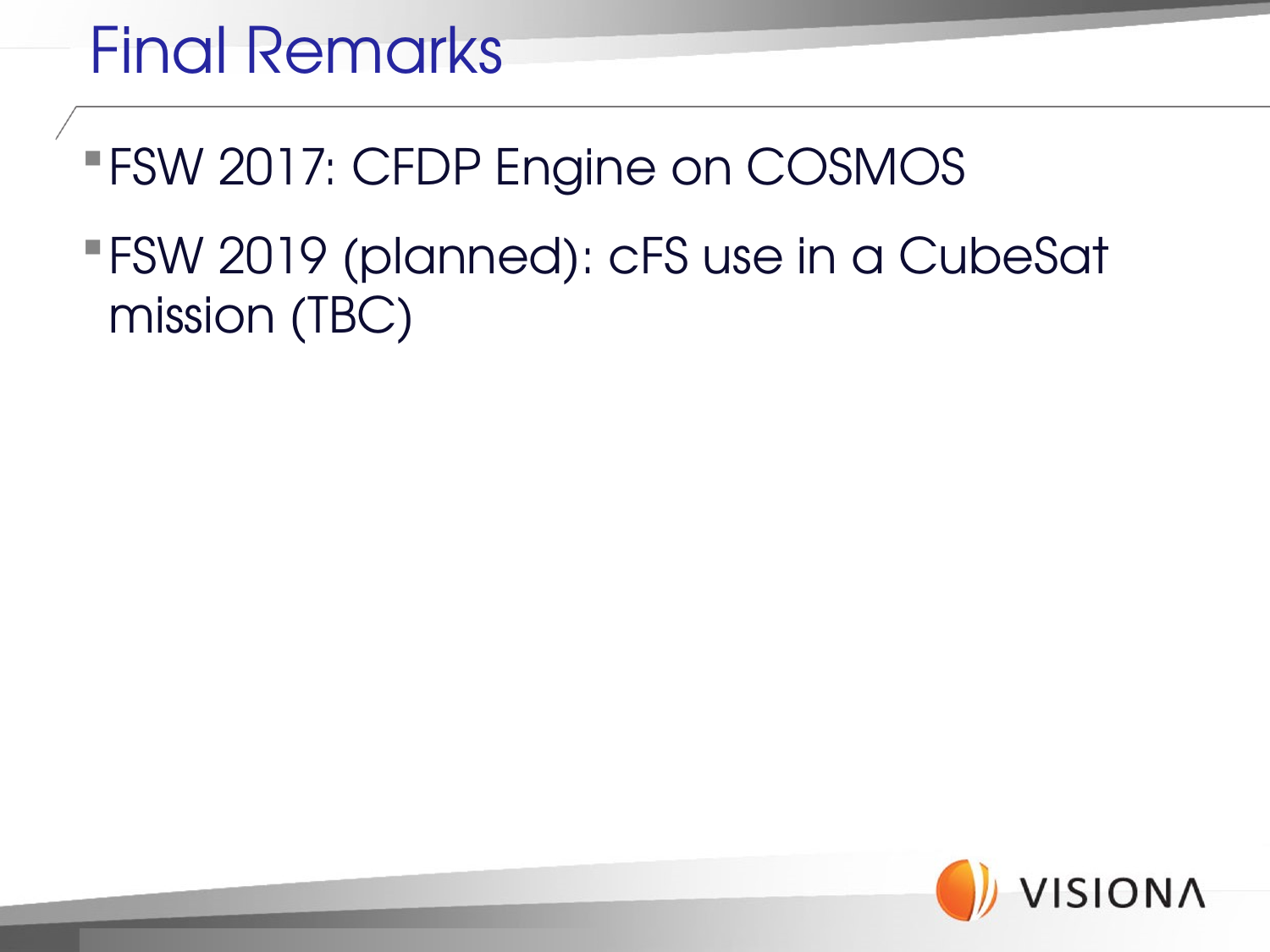

# Final Remarks
FSW 2017: CFDP Engine on COSMOS
FSW 2019 (planned): cFS use in a CubeSat mission (TBC)